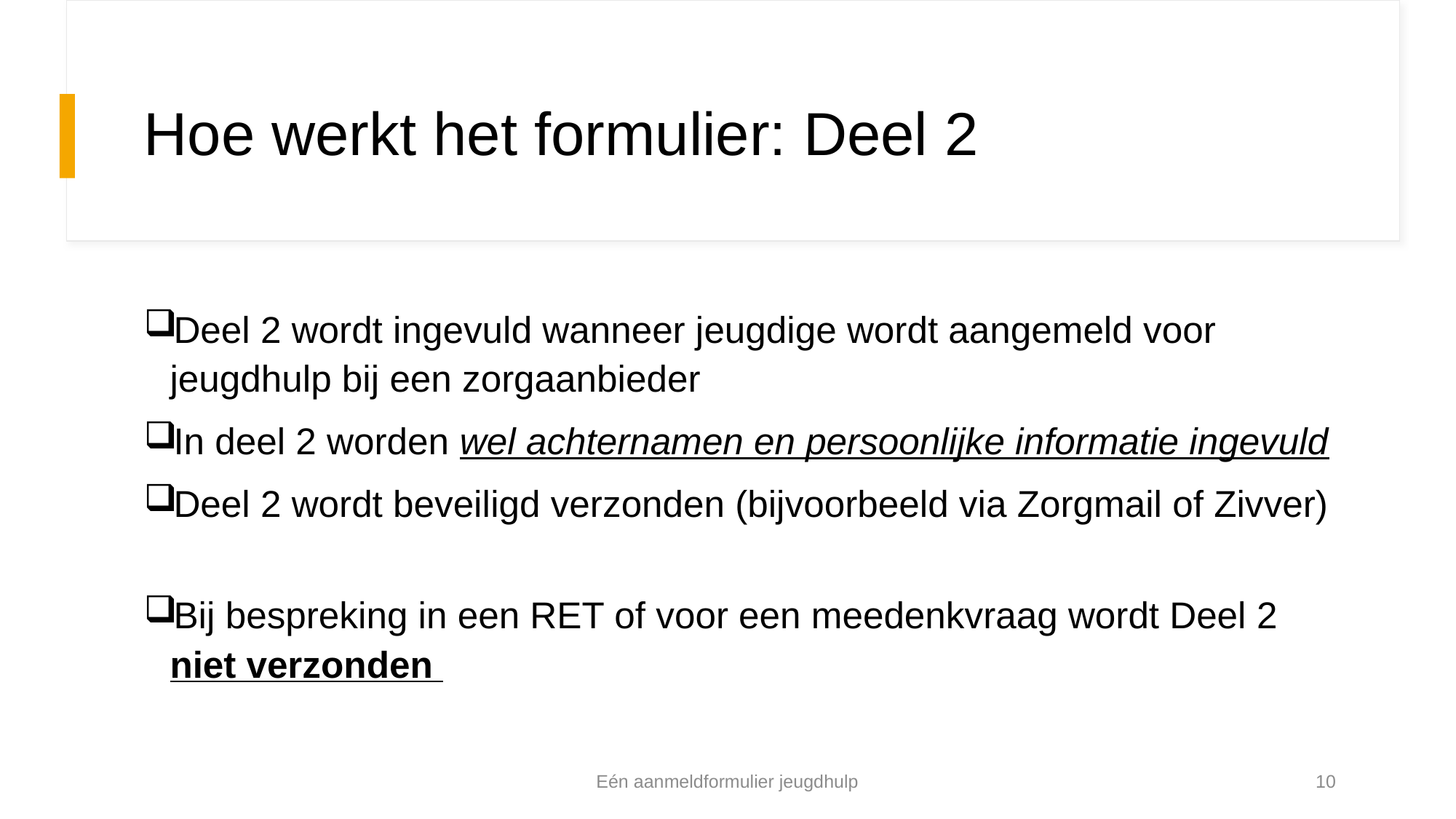

# Hoe werkt het formulier: Deel 2
Deel 2 wordt ingevuld wanneer jeugdige wordt aangemeld voor jeugdhulp bij een zorgaanbieder
In deel 2 worden wel achternamen en persoonlijke informatie ingevuld
Deel 2 wordt beveiligd verzonden (bijvoorbeeld via Zorgmail of Zivver)
Bij bespreking in een RET of voor een meedenkvraag wordt Deel 2 niet verzonden

Eén aanmeldformulier jeugdhulp
10